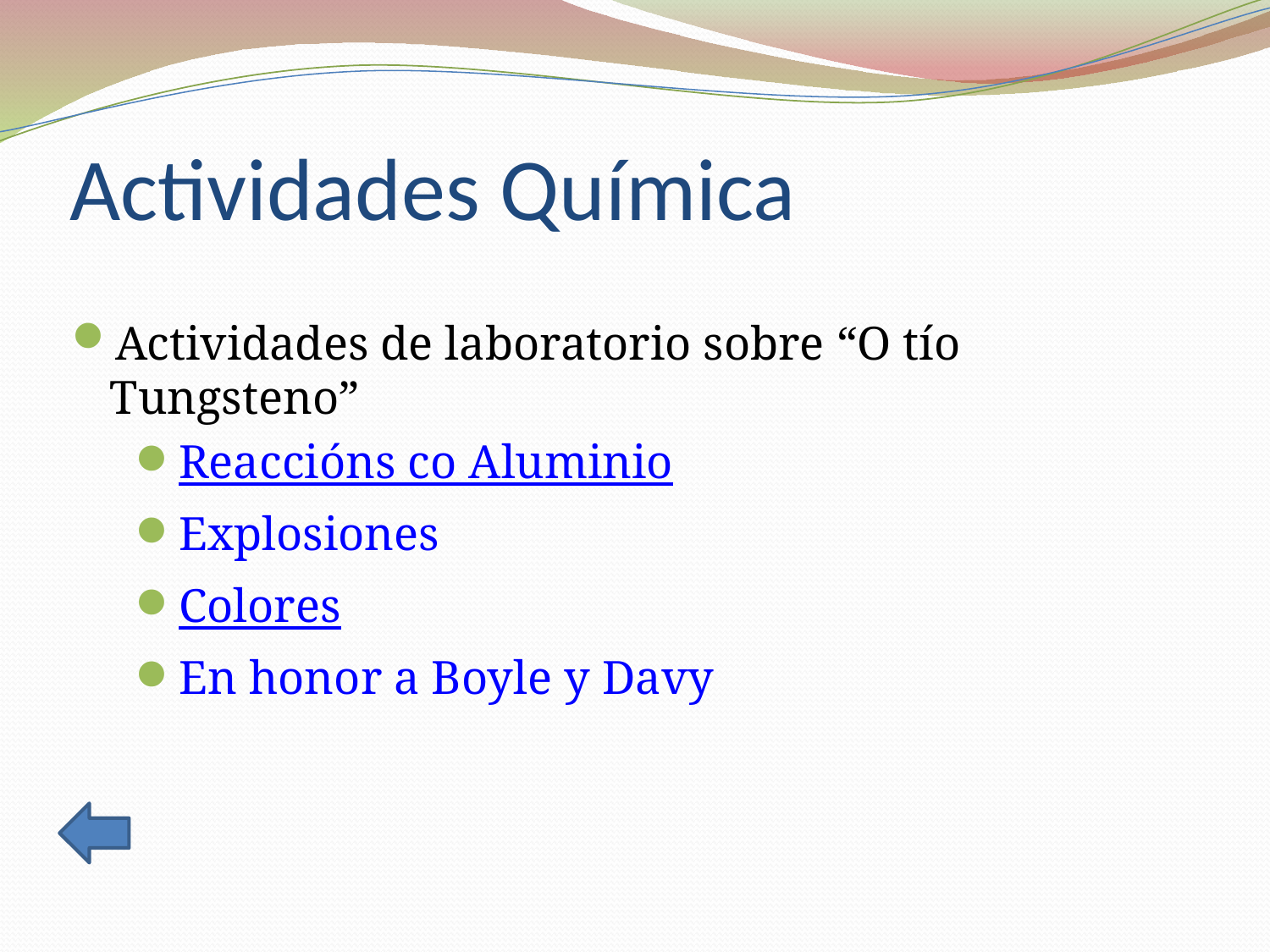

# Actividades Química
Actividades de laboratorio sobre “O tío Tungsteno”
Reaccións co Aluminio
Explosiones
Colores
En honor a Boyle y Davy